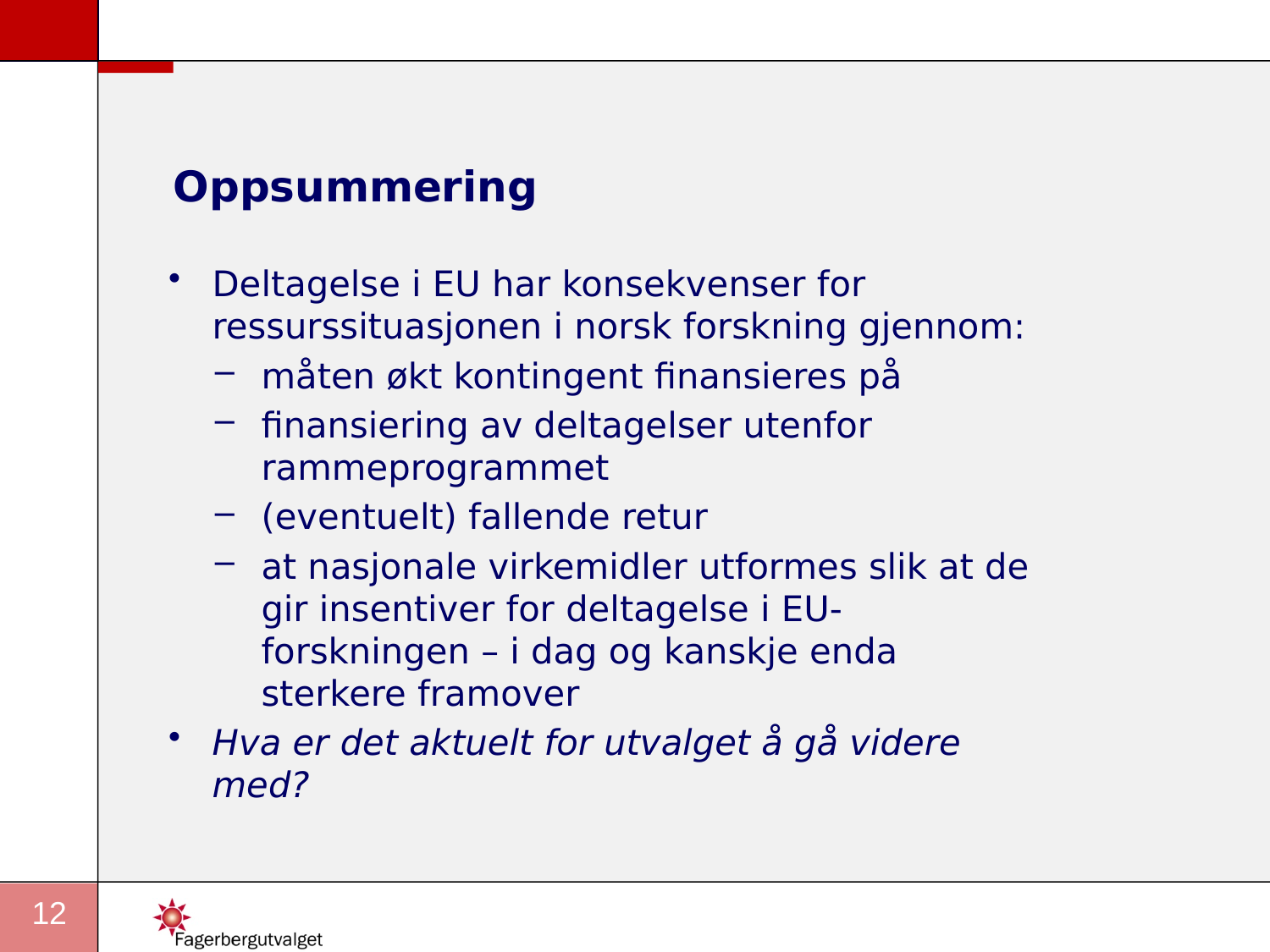

# Oppsummering
Deltagelse i EU har konsekvenser for ressurssituasjonen i norsk forskning gjennom:
måten økt kontingent finansieres på
finansiering av deltagelser utenfor rammeprogrammet
(eventuelt) fallende retur
at nasjonale virkemidler utformes slik at de gir insentiver for deltagelse i EU-forskningen – i dag og kanskje enda sterkere framover
Hva er det aktuelt for utvalget å gå videre med?